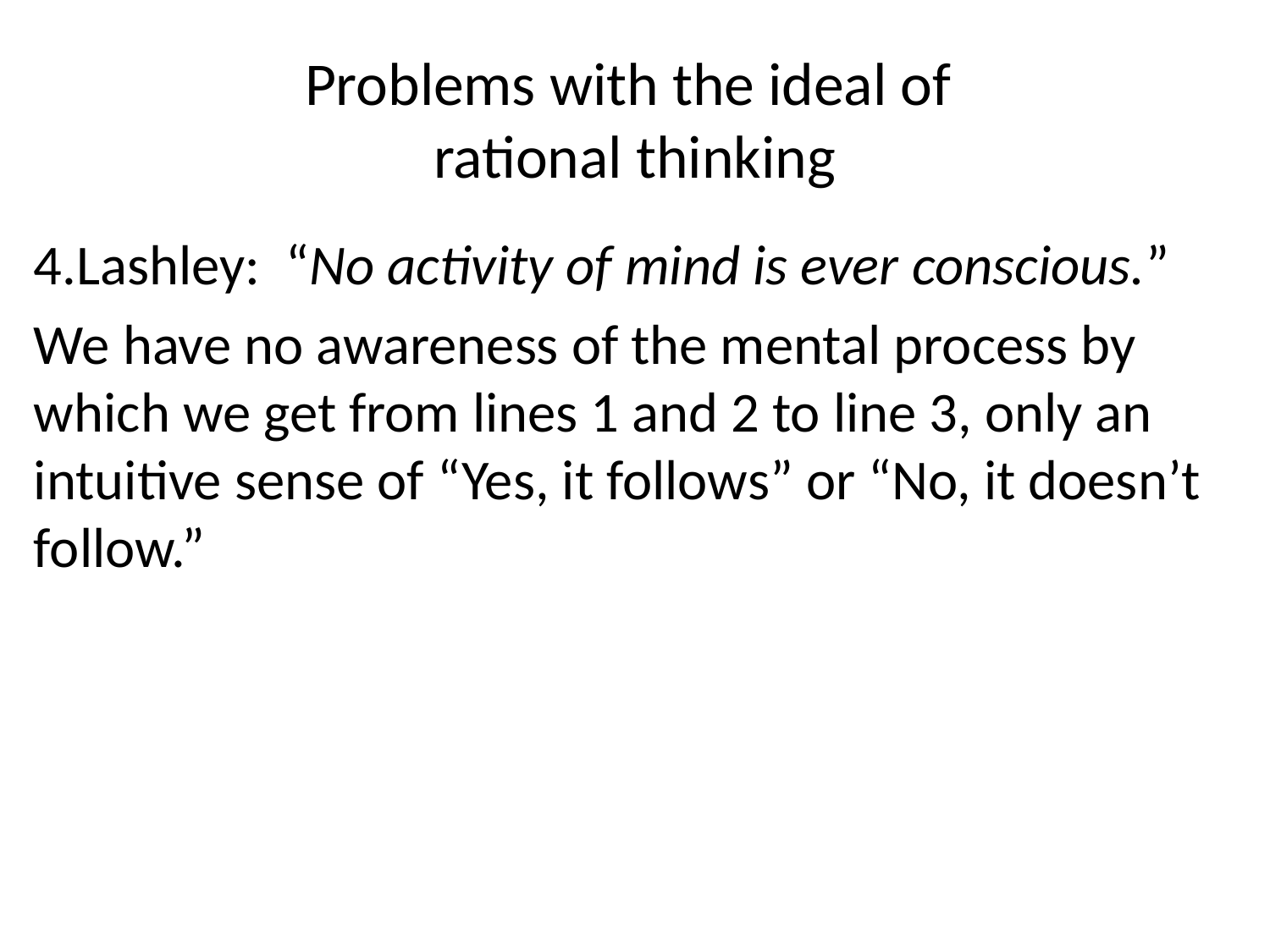

# Problems with the ideal of rational thinking
Lashley:  “No activity of mind is ever conscious.”
We have no awareness of the mental process by which we get from lines 1 and 2 to line 3, only an intuitive sense of “Yes, it follows” or “No, it doesn’t follow.”